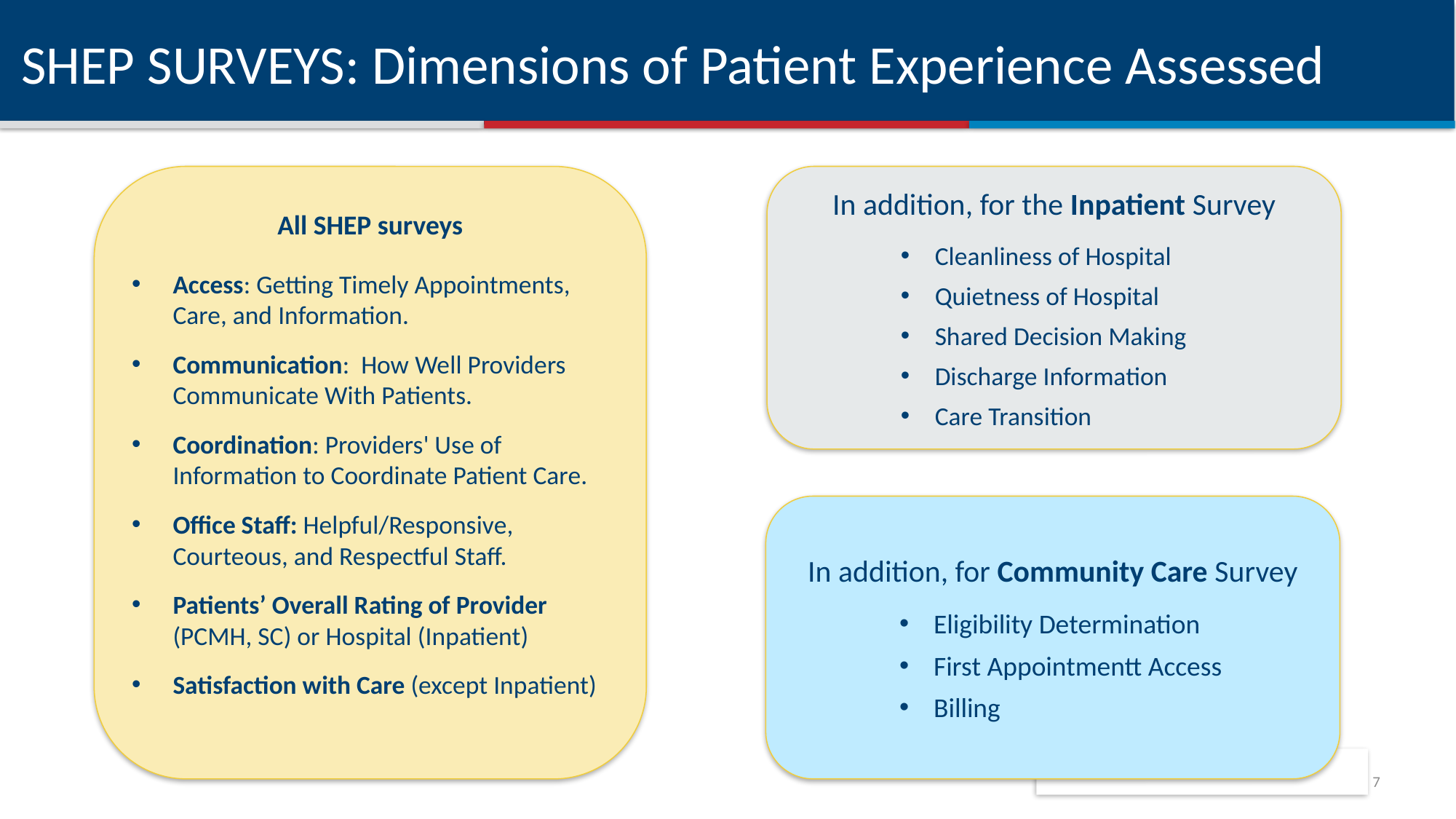

# SHEP SURVEYS: Dimensions of Patient Experience Assessed
In addition, for the Inpatient Survey
Cleanliness of Hospital
Quietness of Hospital
Shared Decision Making
Discharge Information
Care Transition
All SHEP surveys
Access: Getting Timely Appointments, Care, and Information.
Communication:  How Well Providers Communicate With Patients.
Coordination: Providers' Use of Information to Coordinate Patient Care.
Office Staff: Helpful/Responsive, Courteous, and Respectful Staff.
Patients’ Overall Rating of Provider (PCMH, SC) or Hospital (Inpatient)
Satisfaction with Care (except Inpatient)

In addition, for Community Care Survey
Eligibility Determination
First Appointmentt Access
Billing
Mail & Online
Mail only
Mail & Online
Mail & Online
7